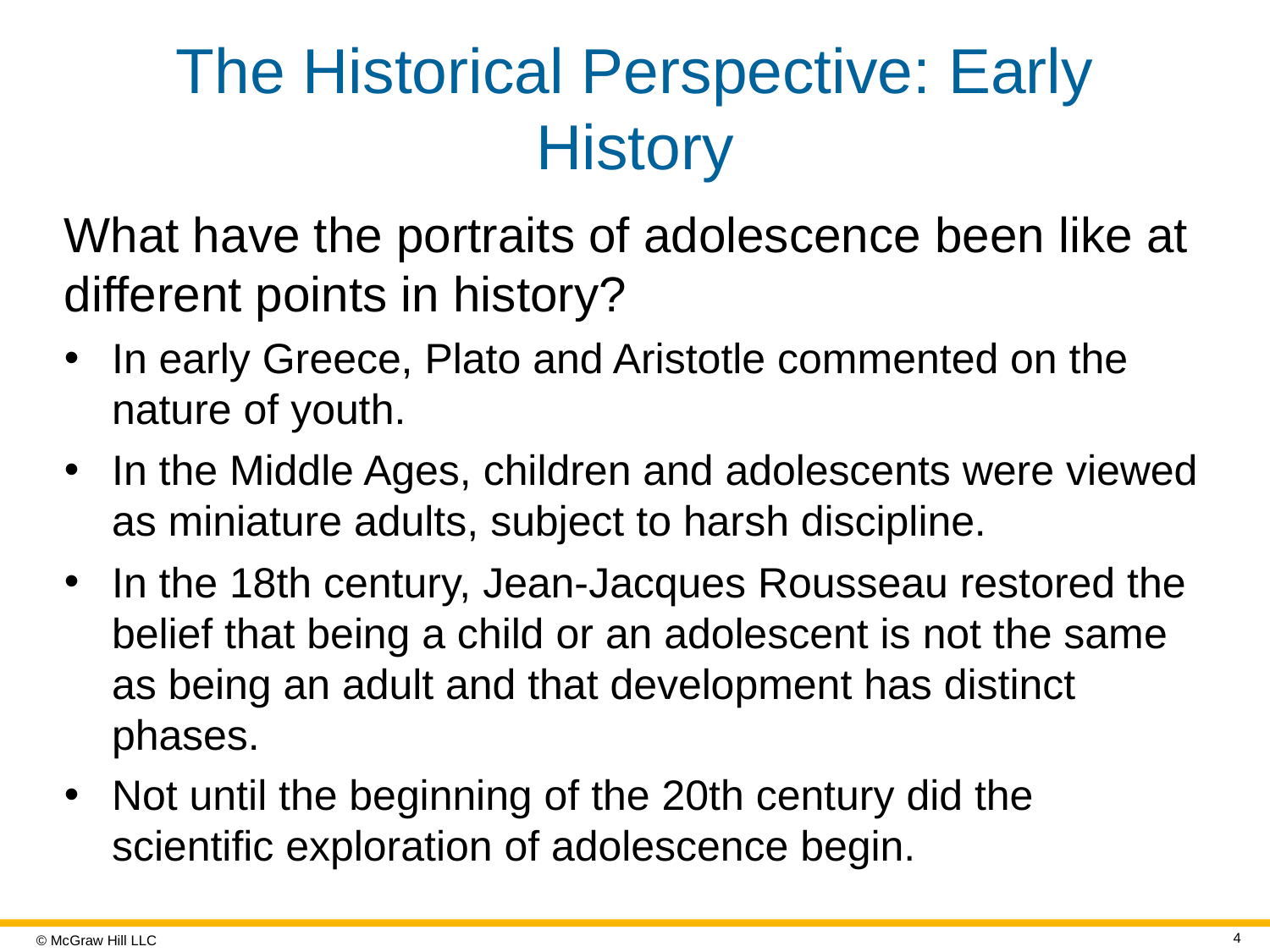

# The Historical Perspective: Early History
What have the portraits of adolescence been like at different points in history?
In early Greece, Plato and Aristotle commented on the nature of youth.
In the Middle Ages, children and adolescents were viewed as miniature adults, subject to harsh discipline.
In the 18th century, Jean-Jacques Rousseau restored the belief that being a child or an adolescent is not the same as being an adult and that development has distinct phases.
Not until the beginning of the 20th century did the scientific exploration of adolescence begin.
4